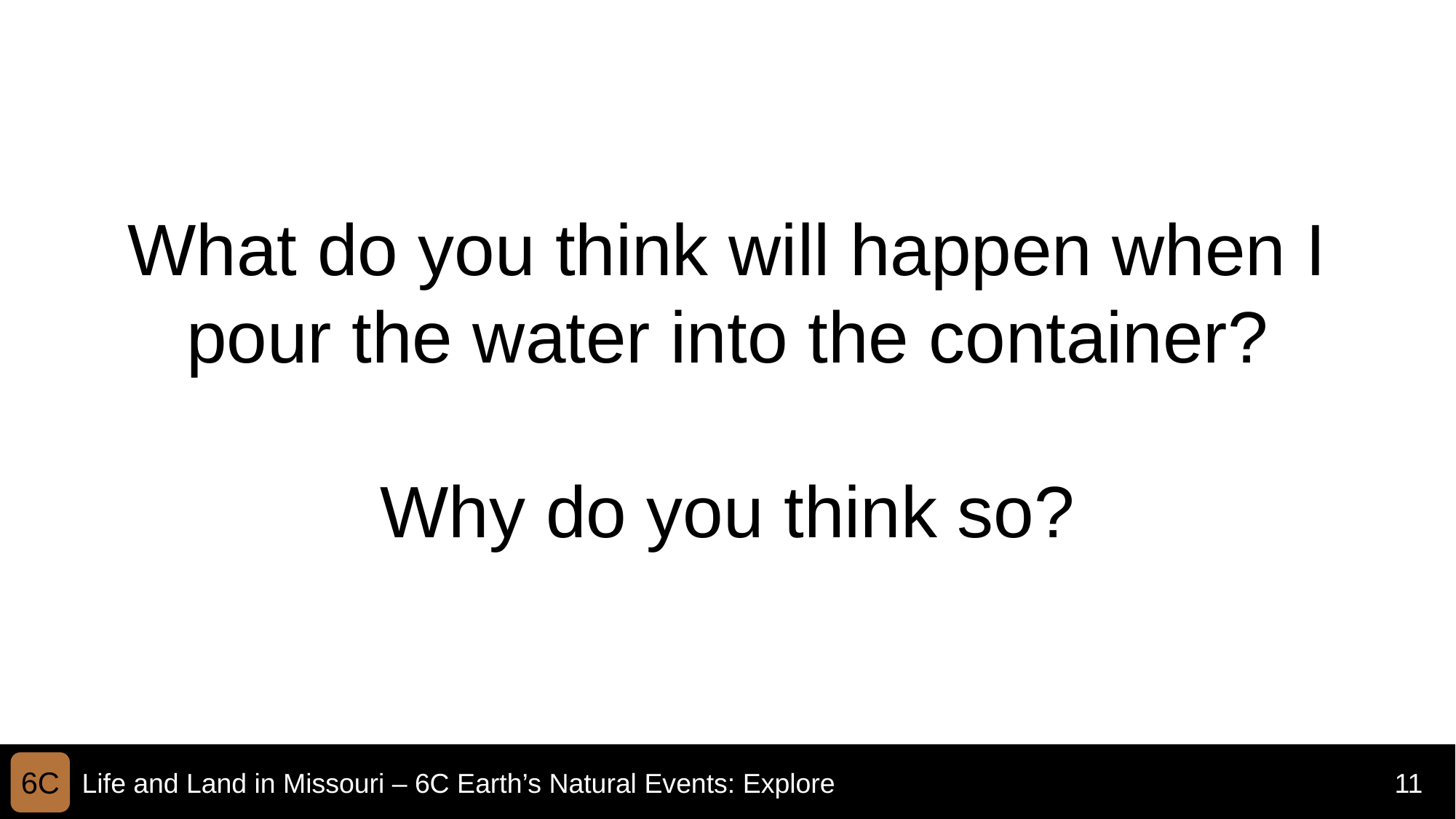

What do you think will happen when I pour the water into the container?

Why do you think so?

6C
Life and Land in Missouri – 6C Earth’s Natural Events: Explore
11